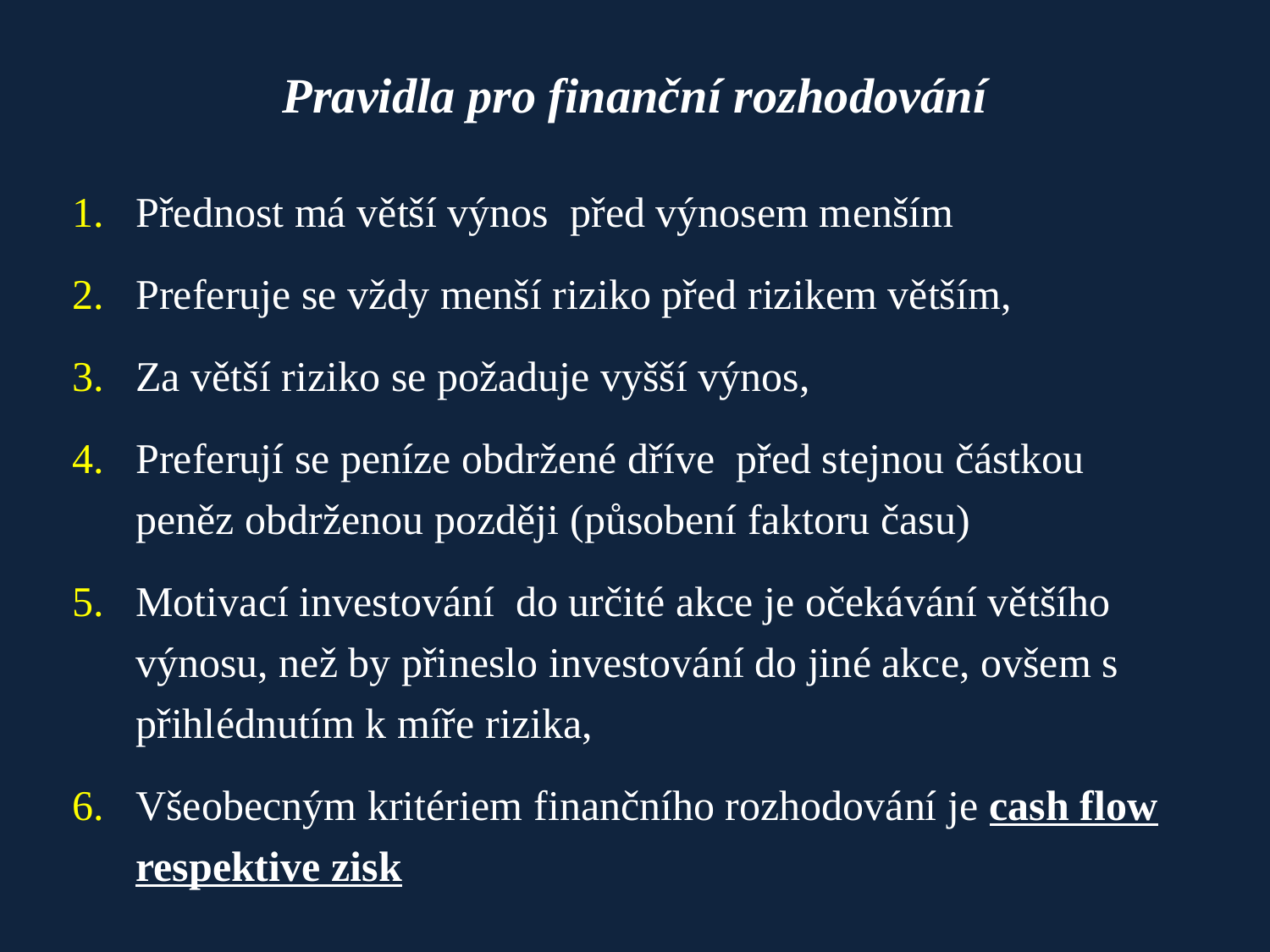

# Pravidla pro finanční rozhodování
Přednost má větší výnos  před výnosem menším
Preferuje se vždy menší riziko před rizikem větším,
Za větší riziko se požaduje vyšší výnos,
Preferují se peníze obdržené dříve  před stejnou částkou peněz obdrženou později (působení faktoru času)
Motivací investování  do určité akce je očekávání většího výnosu, než by přineslo investování do jiné akce, ovšem s přihlédnutím k míře rizika,
Všeobecným kritériem finančního rozhodování je cash flow respektive zisk